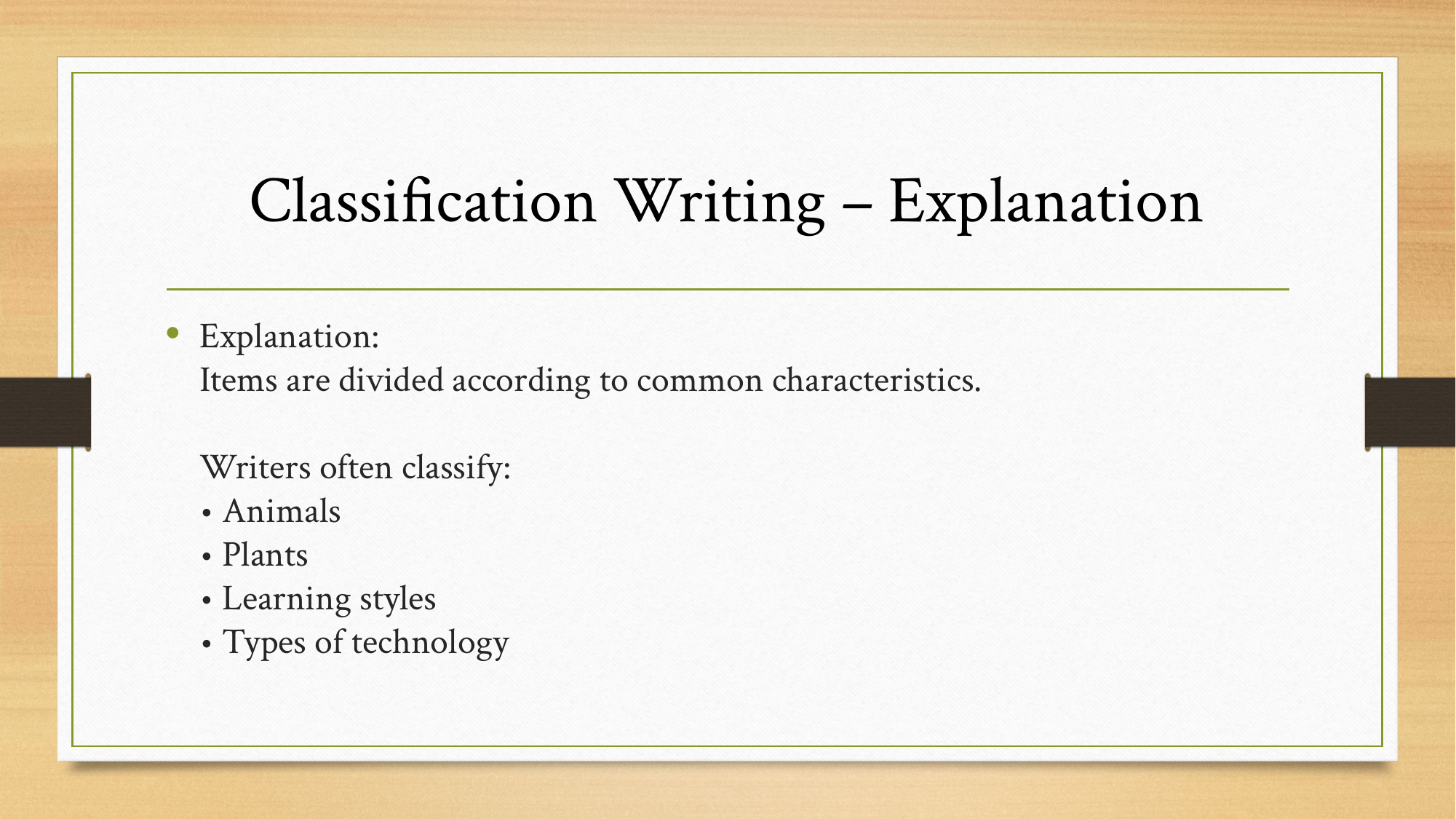

# Classification Writing – Explanation
Explanation:
Items are divided according to common characteristics.
Writers often classify:
• Animals
• Plants
• Learning styles
• Types of technology